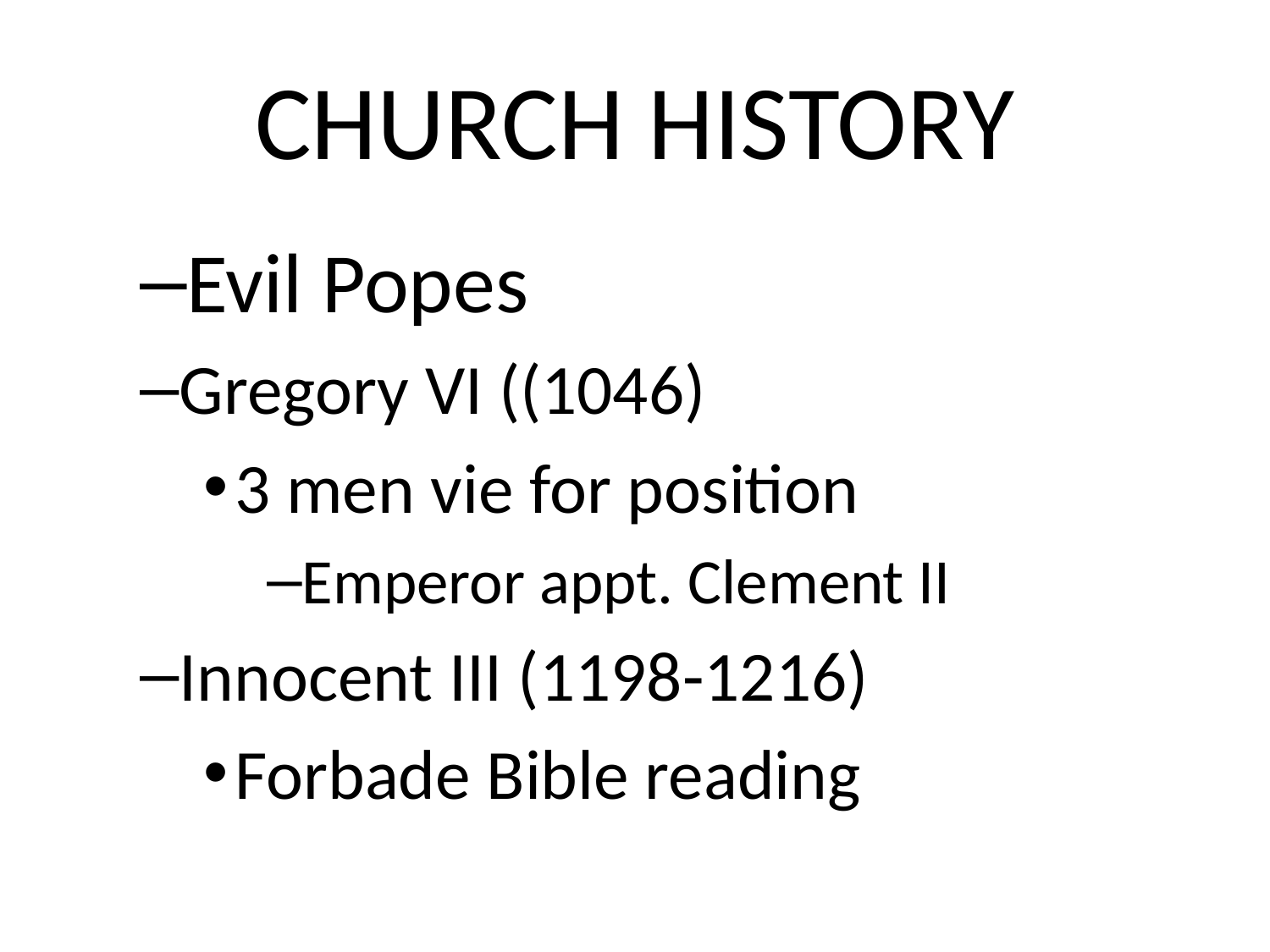

# CHURCH HISTORY
Evil Popes
Gregory VI ((1046)
3 men vie for position
Emperor appt. Clement II
Innocent III (1198-1216)
Forbade Bible reading